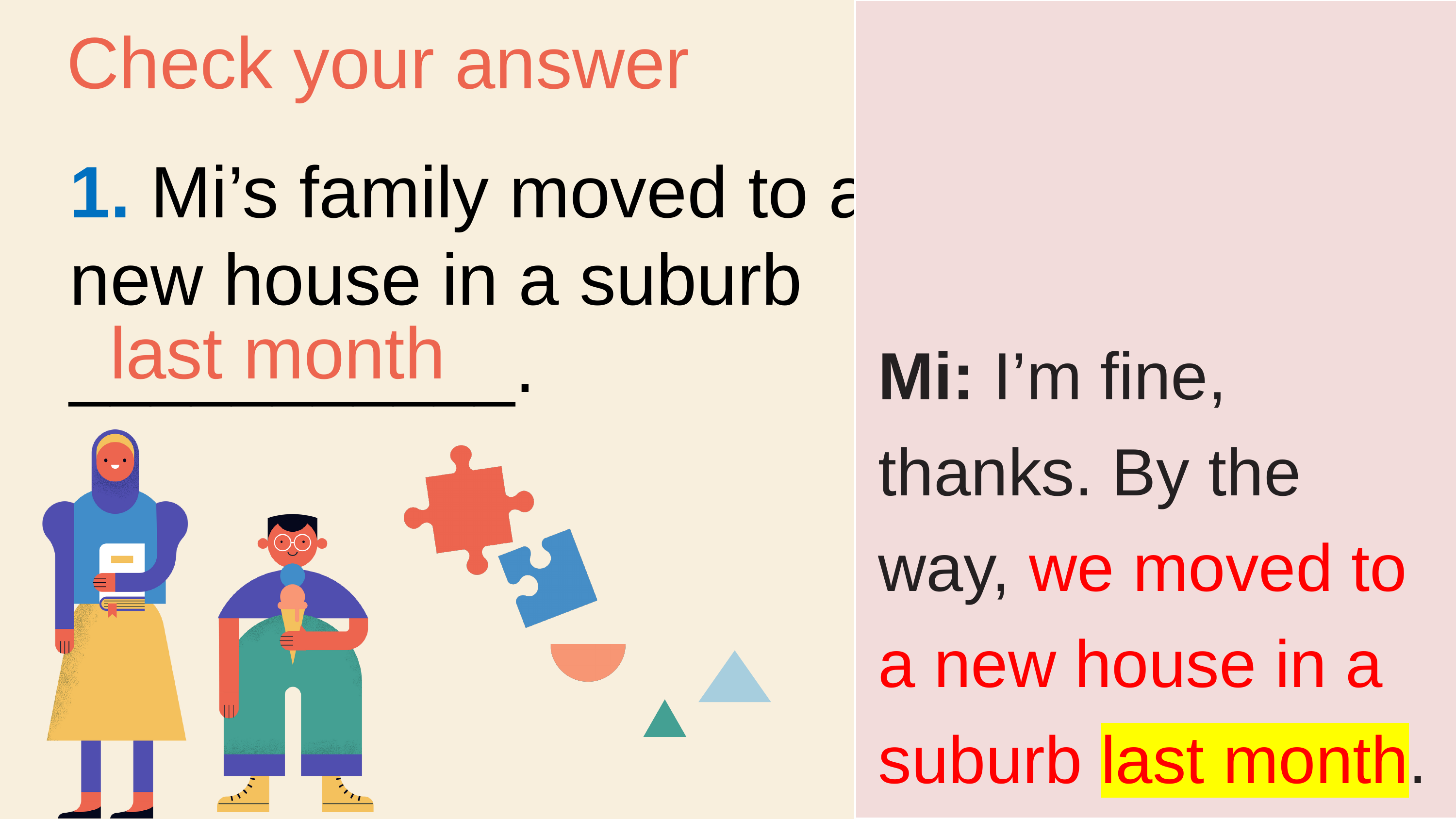

Check your answer
1. Mi’s family moved to a new house in a suburb ___________.
Mi: I’m fine, thanks. By the way, we moved to a new house in a suburb last month.
last month